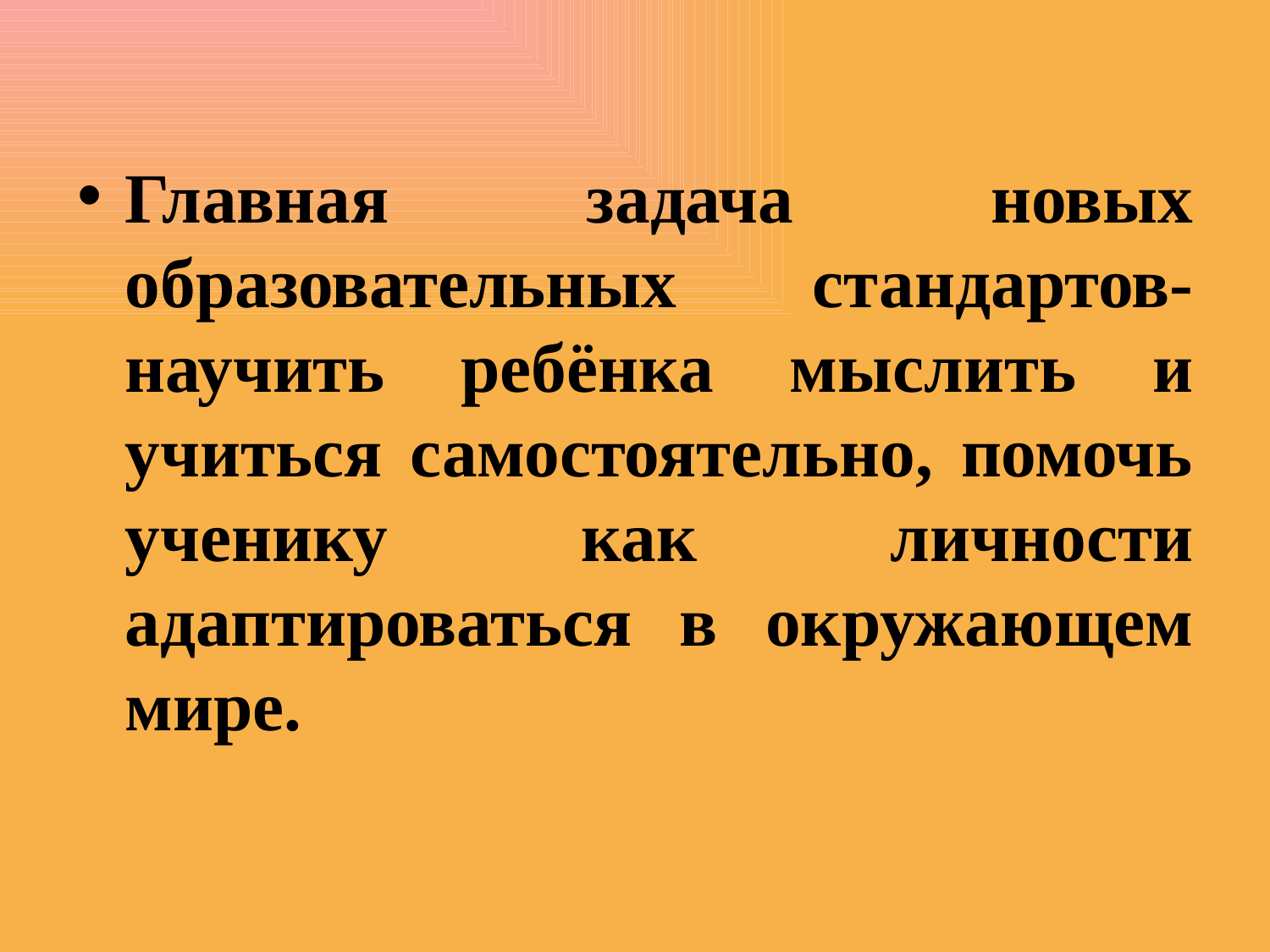

#
Главная задача новых образовательных стандартов-научить ребёнка мыслить и учиться самостоятельно, помочь ученику как личности адаптироваться в окружающем мире.